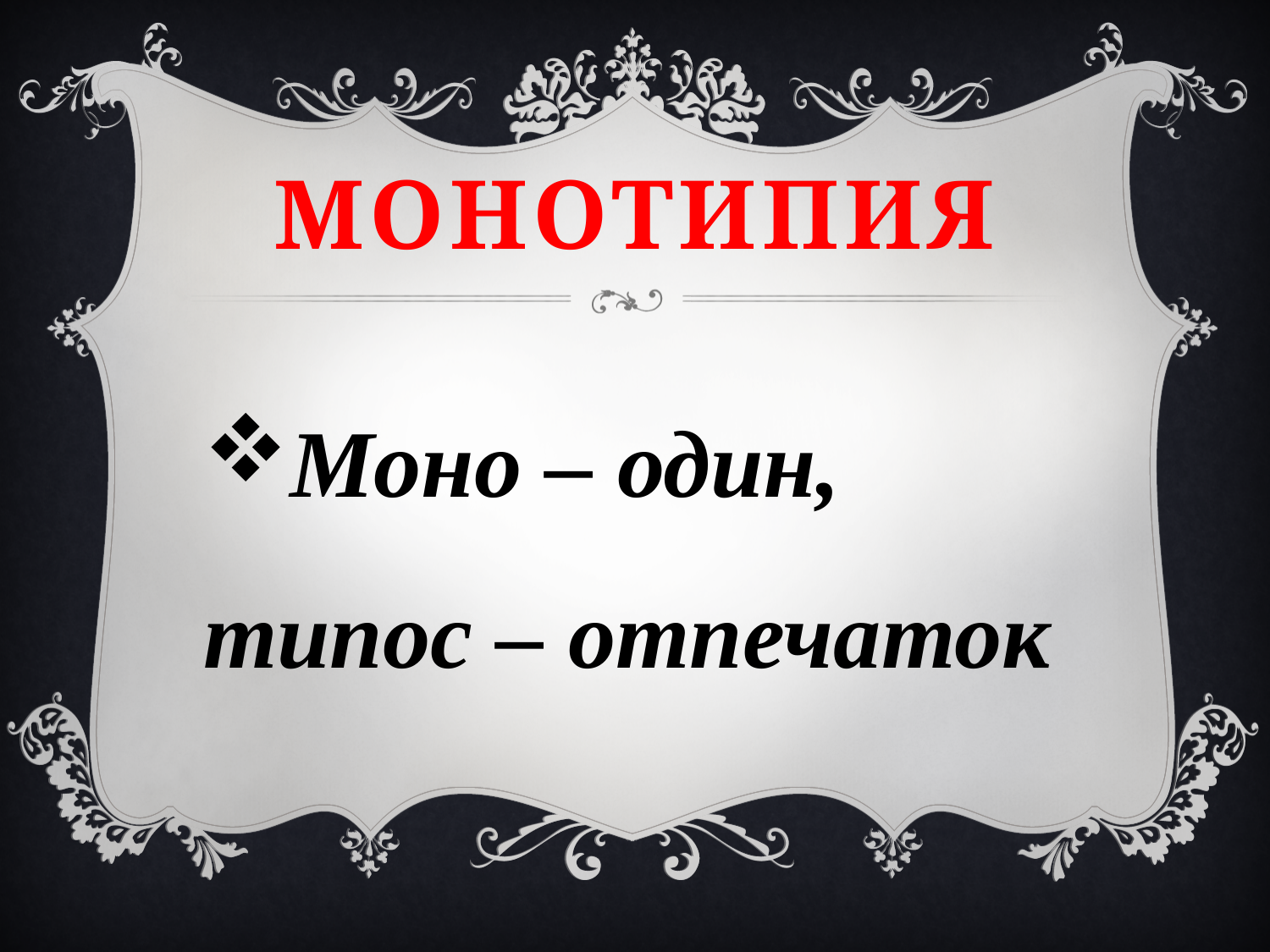

# Монотипия
Моно – один, типос – отпечаток